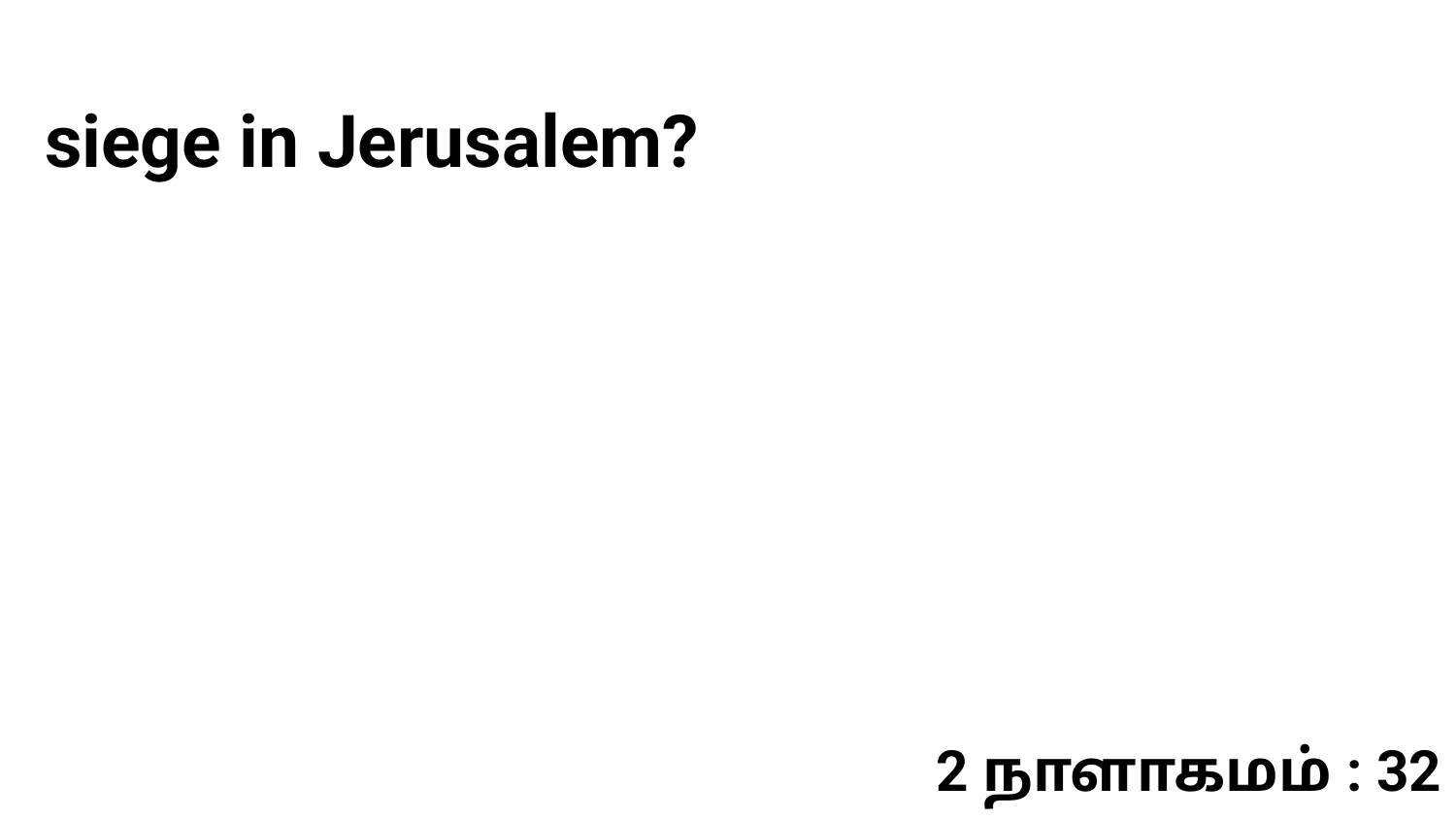

siege in Jerusalem?
2 நாளாகமம் : 32